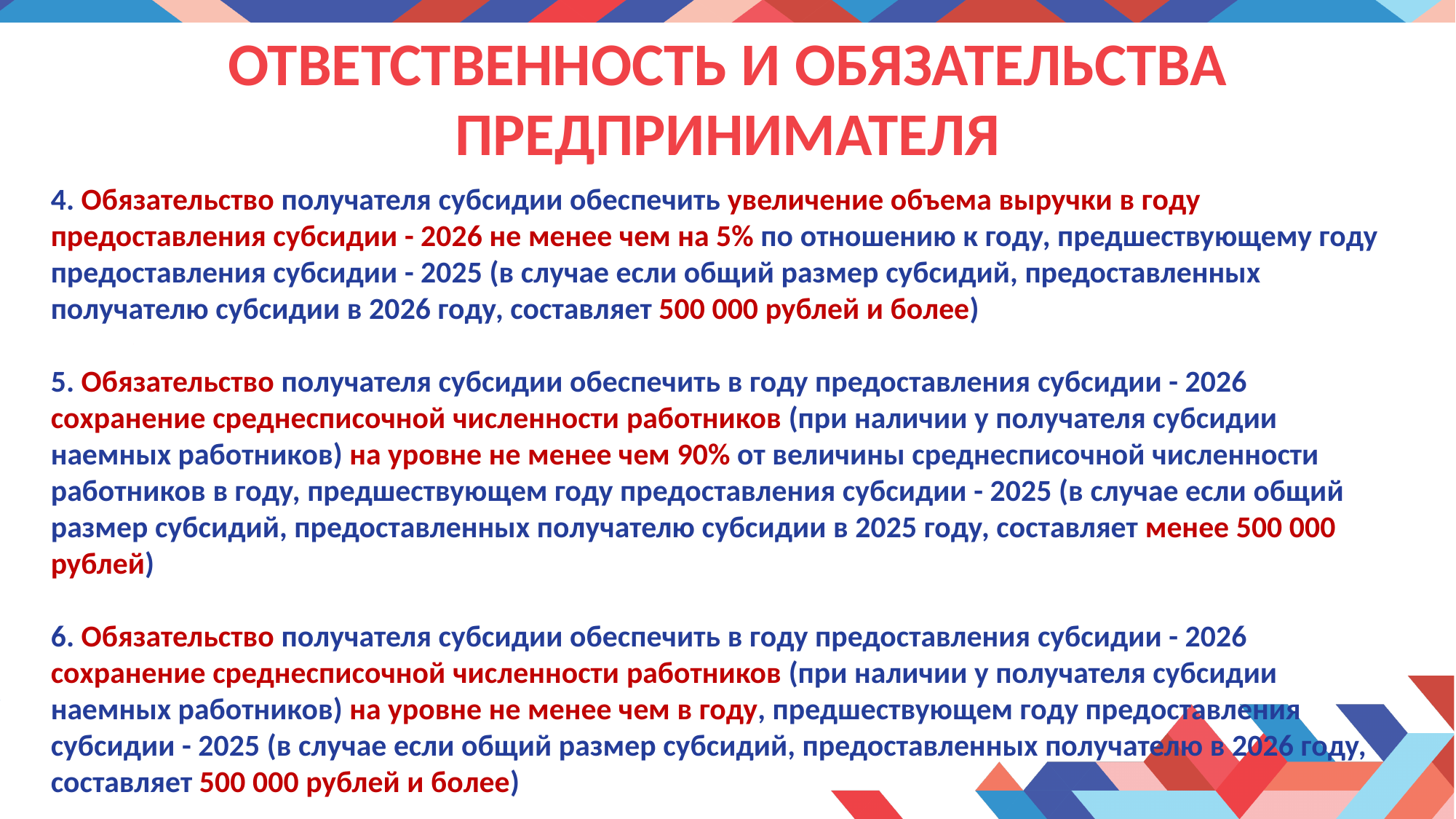

# ОТВЕТСТВЕННОСТЬ И ОБЯЗАТЕЛЬСТВА ПРЕДПРИНИМАТЕЛЯ
4. Обязательство получателя субсидии обеспечить увеличение объема выручки в году предоставления субсидии - 2026 не менее чем на 5% по отношению к году, предшествующему году предоставления субсидии - 2025 (в случае если общий размер субсидий, предоставленных получателю субсидии в 2026 году, составляет 500 000 рублей и более)

5. Обязательство получателя субсидии обеспечить в году предоставления субсидии - 2026 сохранение среднесписочной численности работников (при наличии у получателя субсидии наемных работников) на уровне не менее чем 90% от величины среднесписочной численности работников в году, предшествующем году предоставления субсидии - 2025 (в случае если общий размер субсидий, предоставленных получателю субсидии в 2025 году, составляет менее 500 000 рублей)

6. Обязательство получателя субсидии обеспечить в году предоставления субсидии - 2026 сохранение среднесписочной численности работников (при наличии у получателя субсидии наемных работников) на уровне не менее чем в году, предшествующем году предоставления субсидии - 2025 (в случае если общий размер субсидий, предоставленных получателю в 2026 году,
составляет 500 000 рублей и более)